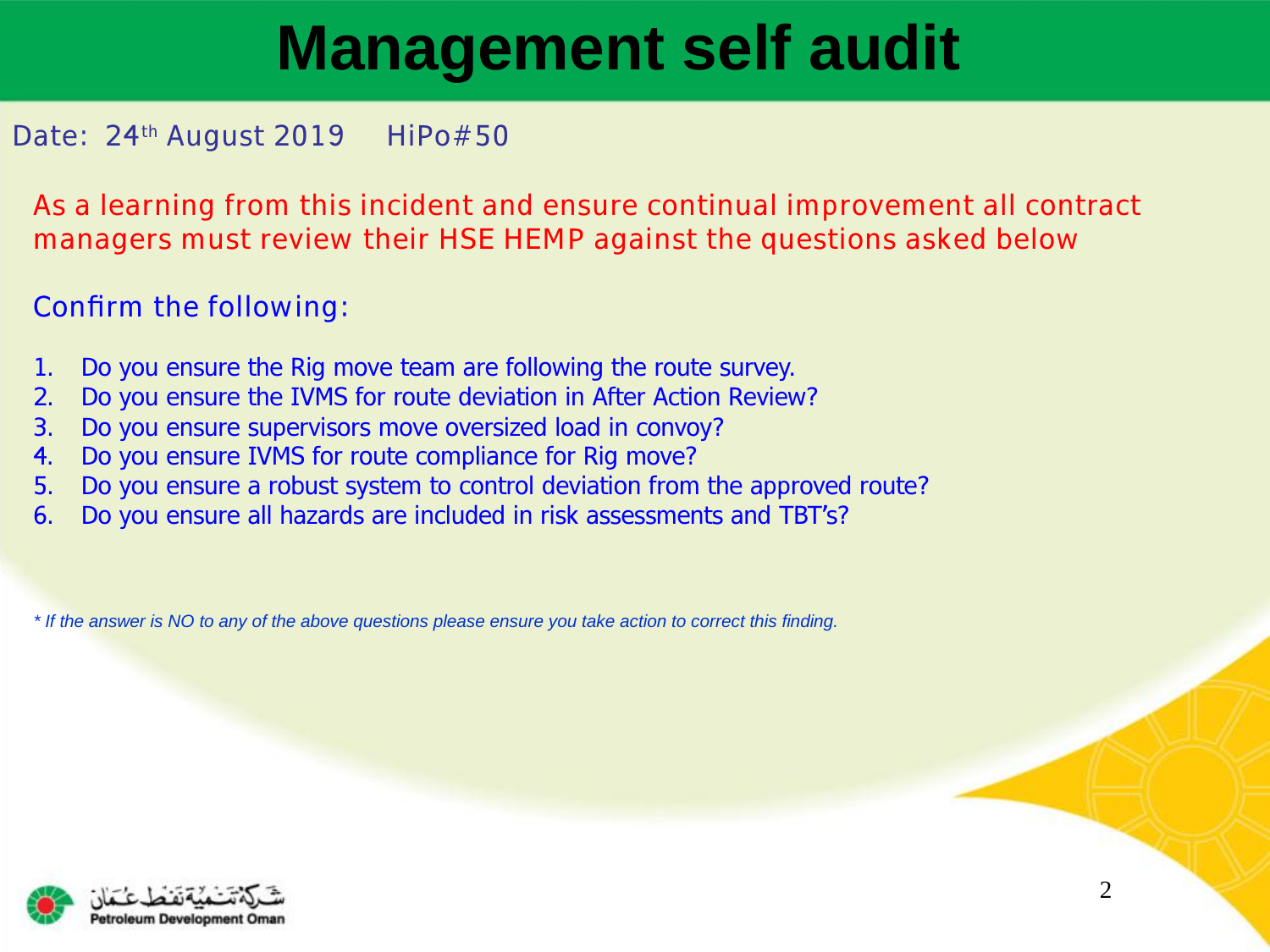

Management self audit
Date:  24th August 2019     HiPo#50

As a learning from this incident and ensure continual improvement all contract
managers must review their HSE HEMP against the questions asked below

Confirm the following:

Do you ensure the Rig move team are following the route survey.
Do you ensure the IVMS for route deviation in After Action Review?
Do you ensure supervisors move oversized load in convoy?
Do you ensure IVMS for route compliance for Rig move?
Do you ensure a robust system to control deviation from the approved route?
Do you ensure all hazards are included in risk assessments and TBT’s?

* If the answer is NO to any of the above questions please ensure you take action to correct this finding.
2